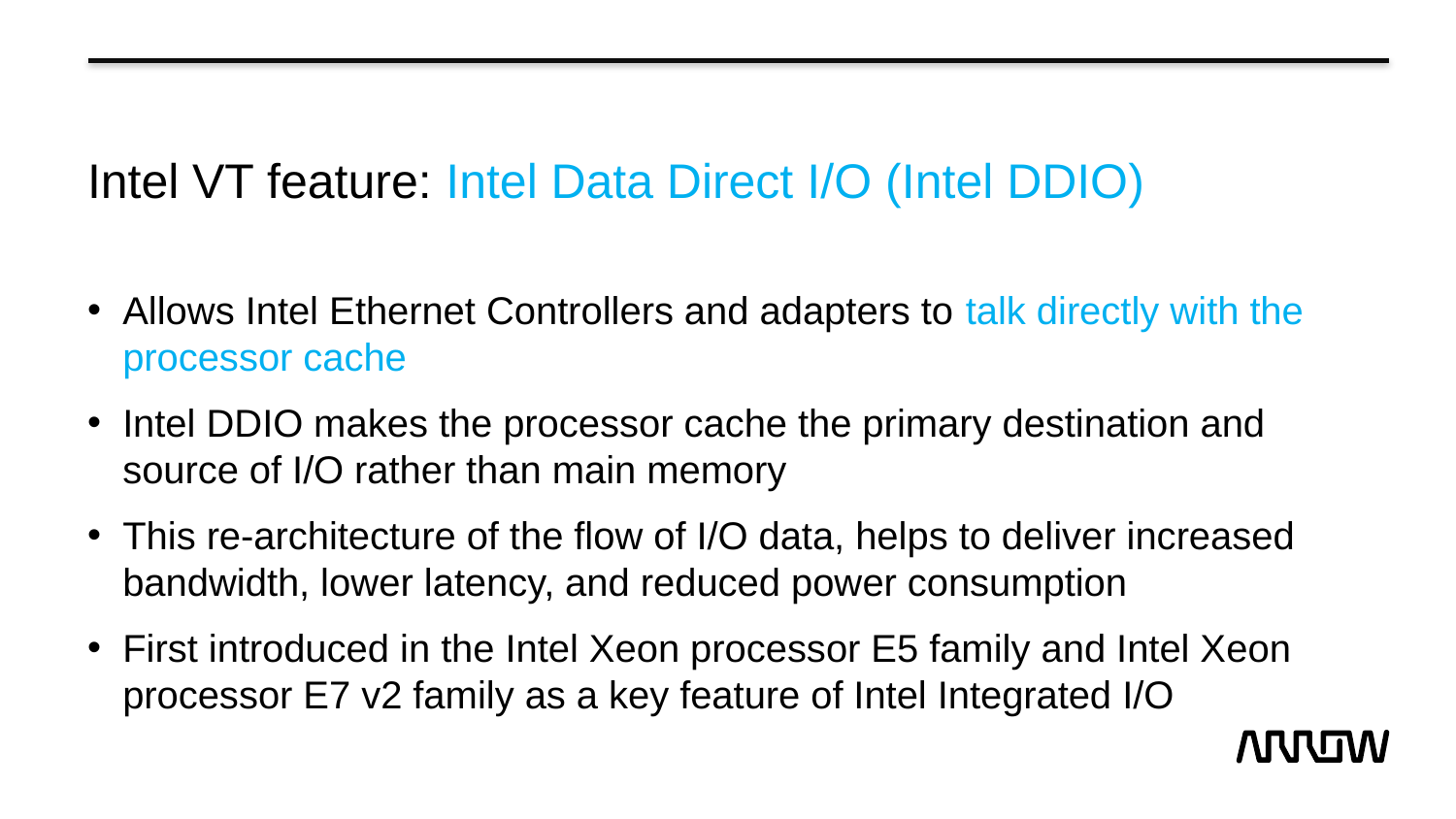

# Intel VT feature: Intel Data Direct I/O (Intel DDIO)
Allows Intel Ethernet Controllers and adapters to talk directly with the processor cache
Intel DDIO makes the processor cache the primary destination and source of I/O rather than main memory
This re-architecture of the flow of I/O data, helps to deliver increased bandwidth, lower latency, and reduced power consumption
First introduced in the Intel Xeon processor E5 family and Intel Xeon processor E7 v2 family as a key feature of Intel Integrated I/O